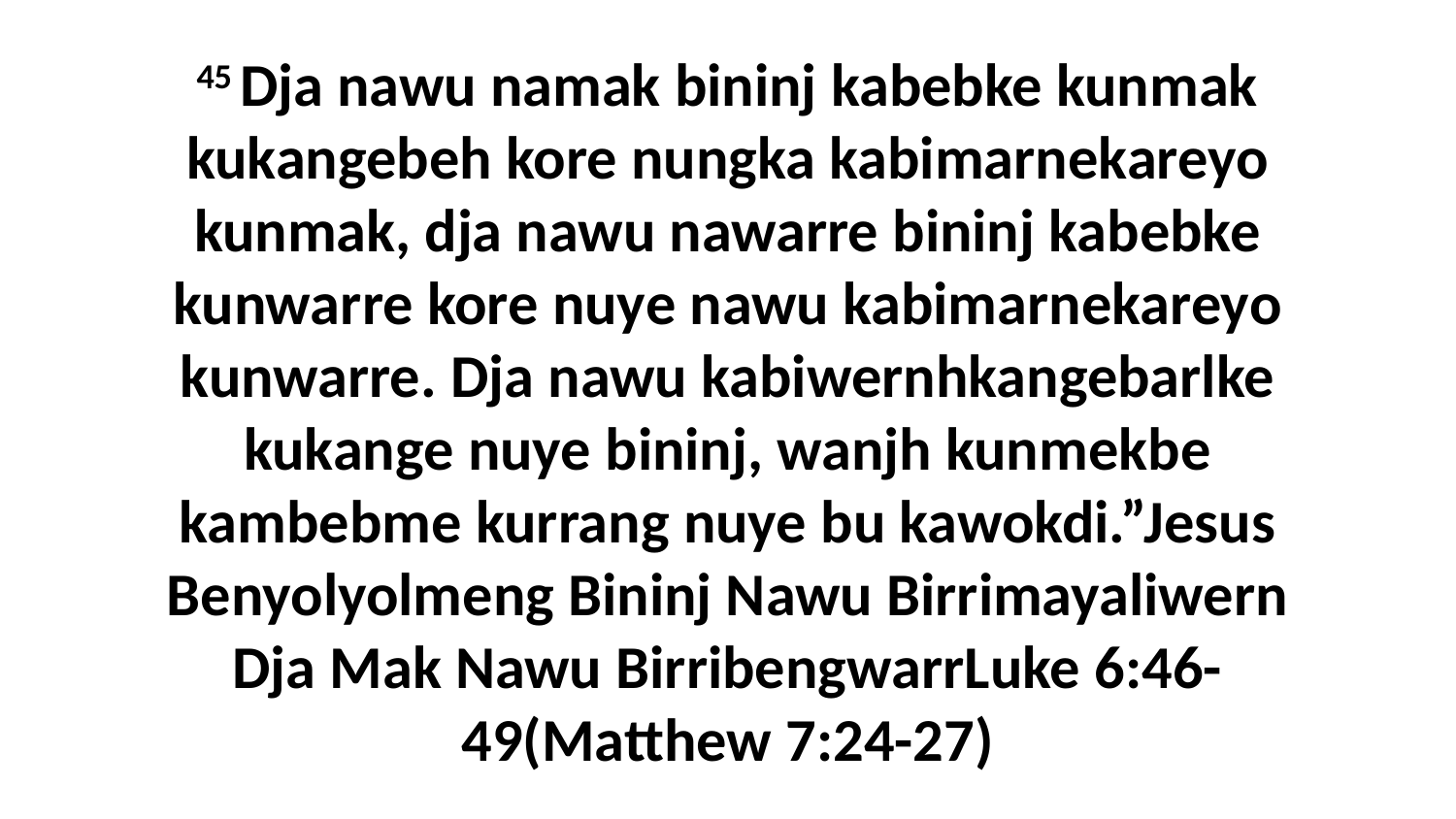

45 Dja nawu namak bininj kabebke kunmak kukangebeh kore nungka kabimarnekareyo kunmak, dja nawu nawarre bininj kabebke kunwarre kore nuye nawu kabimarnekareyo kunwarre. Dja nawu kabiwernhkangebarlke kukange nuye bininj, wanjh kunmekbe kambebme kurrang nuye bu kawokdi.”Jesus Benyolyolmeng Bininj Nawu Birrimayaliwern Dja Mak Nawu BirribengwarrLuke 6:46-49(Matthew 7:24-27)